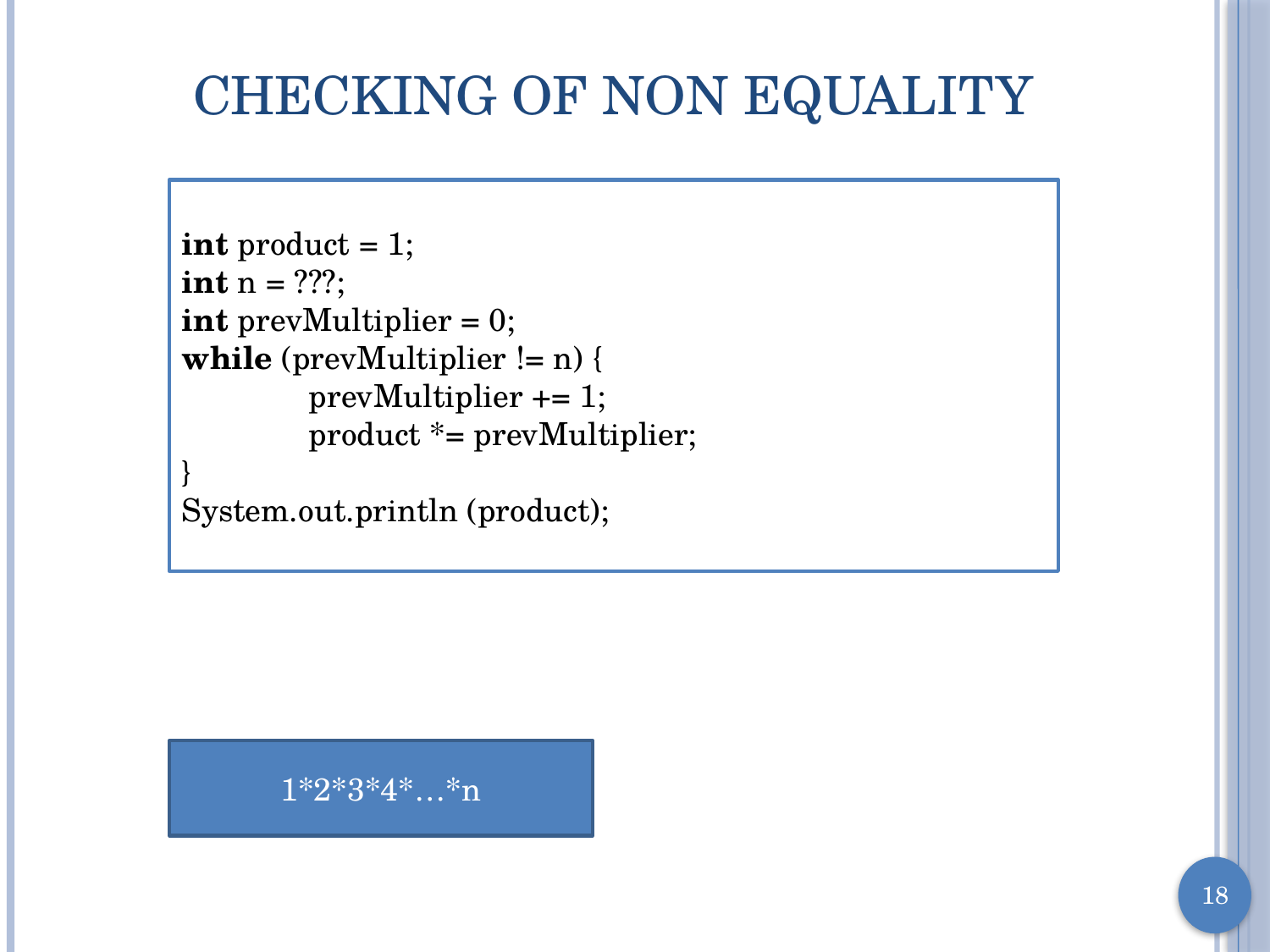

# Checking of Non Equality
int product = 1;
int n = ???;
int prevMultiplier = 0;
while (prevMultiplier != n) {
	prevMultiplier += 1;
	product *= prevMultiplier;
}
System.out.println (product);
1*2*3*4*…*n